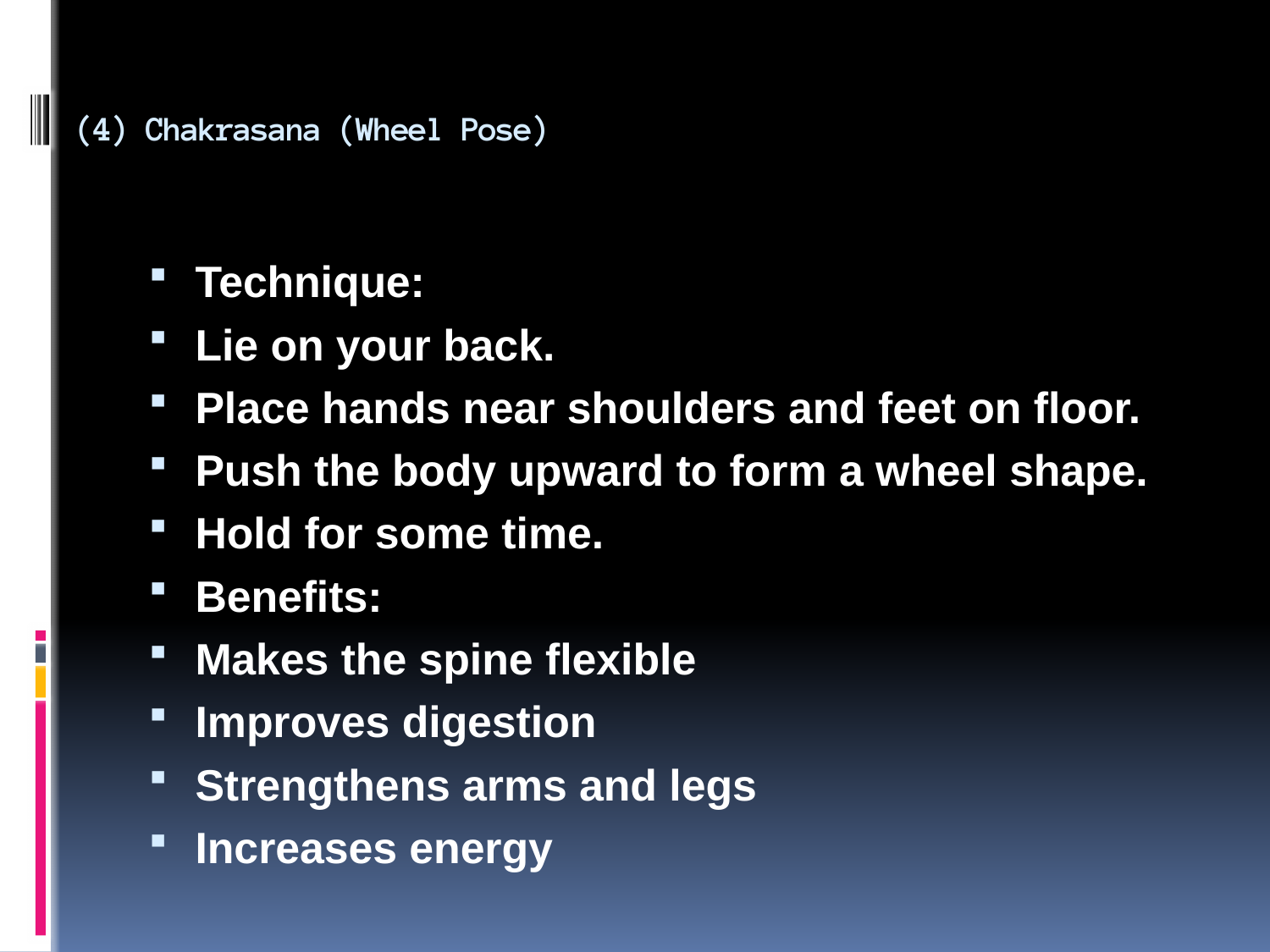

# (4) Chakrasana (Wheel Pose)
Technique:
Lie on your back.
Place hands near shoulders and feet on floor.
Push the body upward to form a wheel shape.
Hold for some time.
Benefits:
Makes the spine flexible
Improves digestion
Strengthens arms and legs
Increases energy